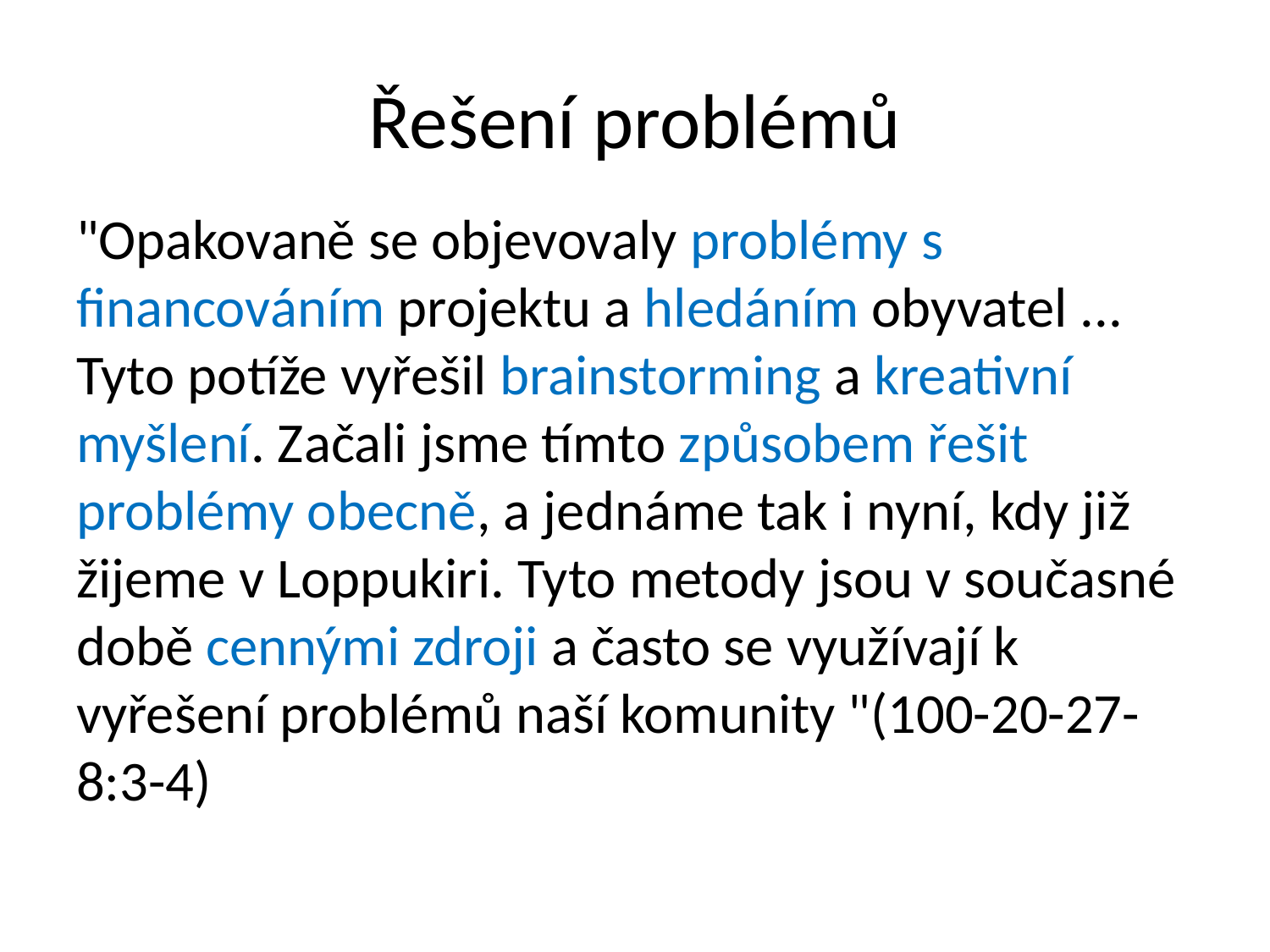

# Řešení problémů
"Opakovaně se objevovaly problémy s financováním projektu a hledáním obyvatel ... Tyto potíže vyřešil brainstorming a kreativní myšlení. Začali jsme tímto způsobem řešit problémy obecně, a jednáme tak i nyní, kdy již žijeme v Loppukiri. Tyto metody jsou v současné době cennými zdroji a často se využívají k vyřešení problémů naší komunity "(100-20-27-8:3-4)